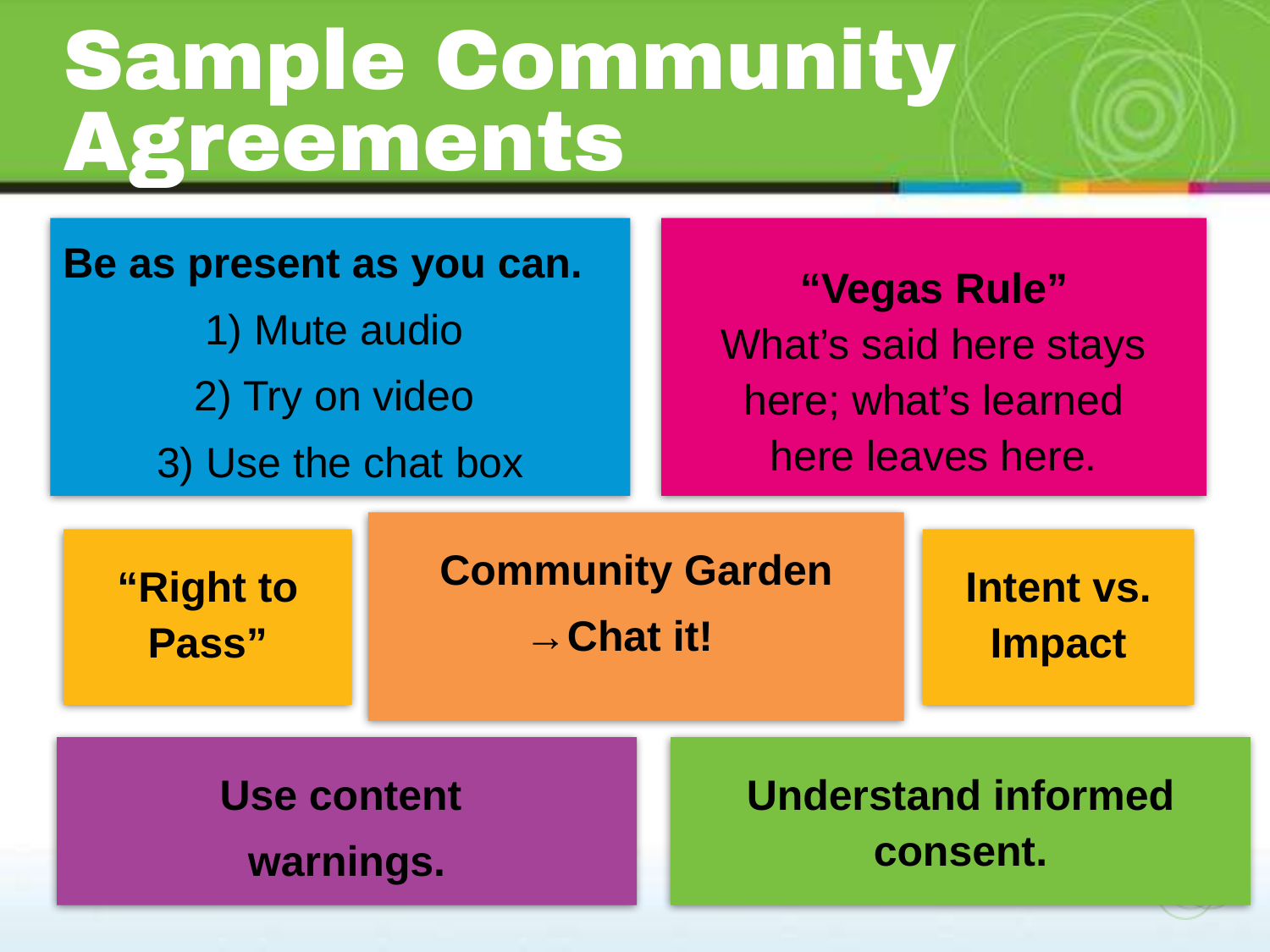

# Sample Community Agreements
Be as present as you can.
1) Mute audio
2) Try on video
3) Use the chat box
“Vegas Rule”
What’s said here stays here; what’s learned here leaves here.

Community Garden
          →Chat it!

“Right to Pass”
Intent vs. Impact
Use content
warnings.

Understand informed consent.